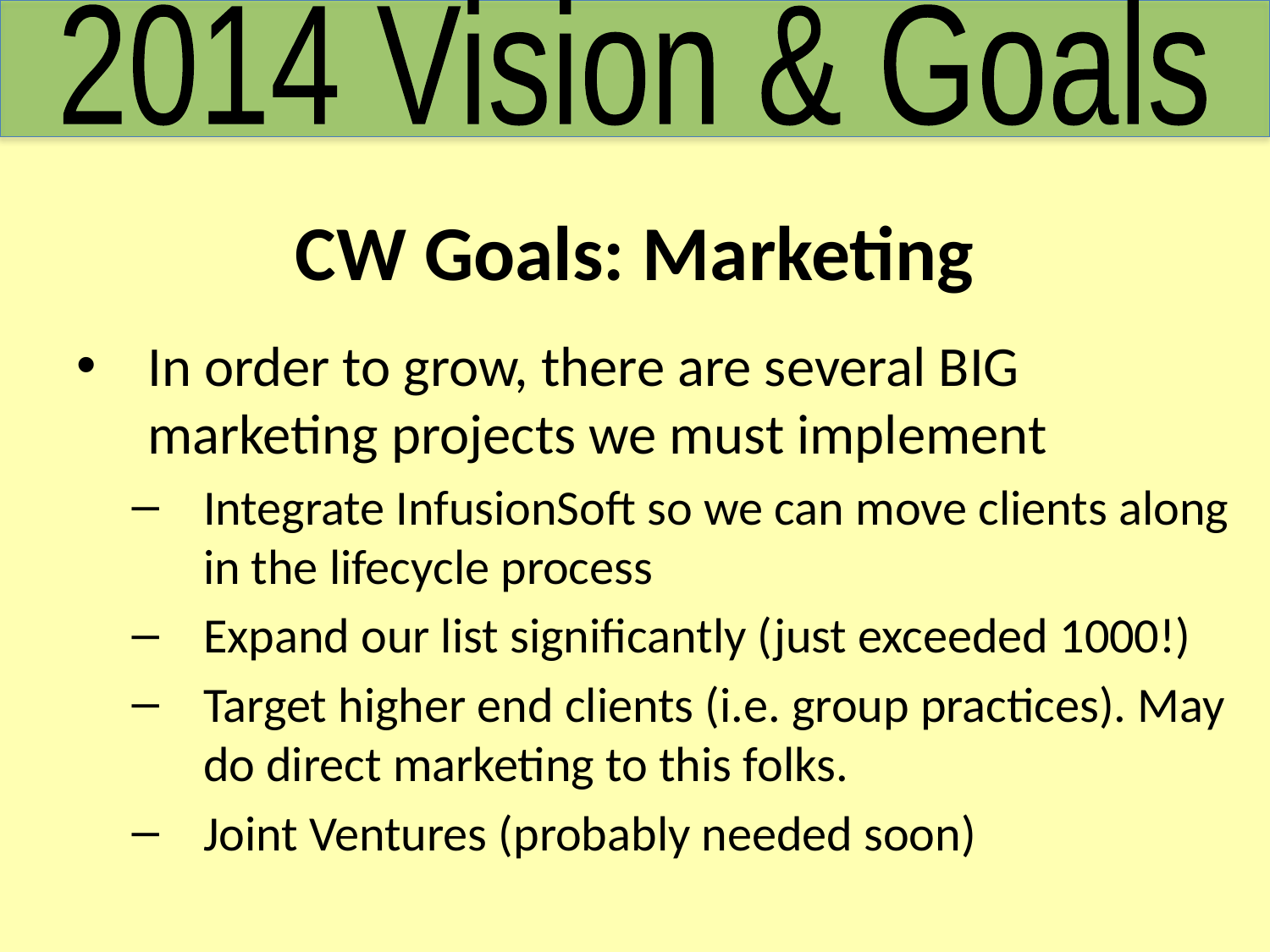

2014 Vision & Goals
# CW Goals: Marketing
In order to grow, there are several BIG marketing projects we must implement
Integrate InfusionSoft so we can move clients along in the lifecycle process
Expand our list significantly (just exceeded 1000!)
Target higher end clients (i.e. group practices). May do direct marketing to this folks.
Joint Ventures (probably needed soon)